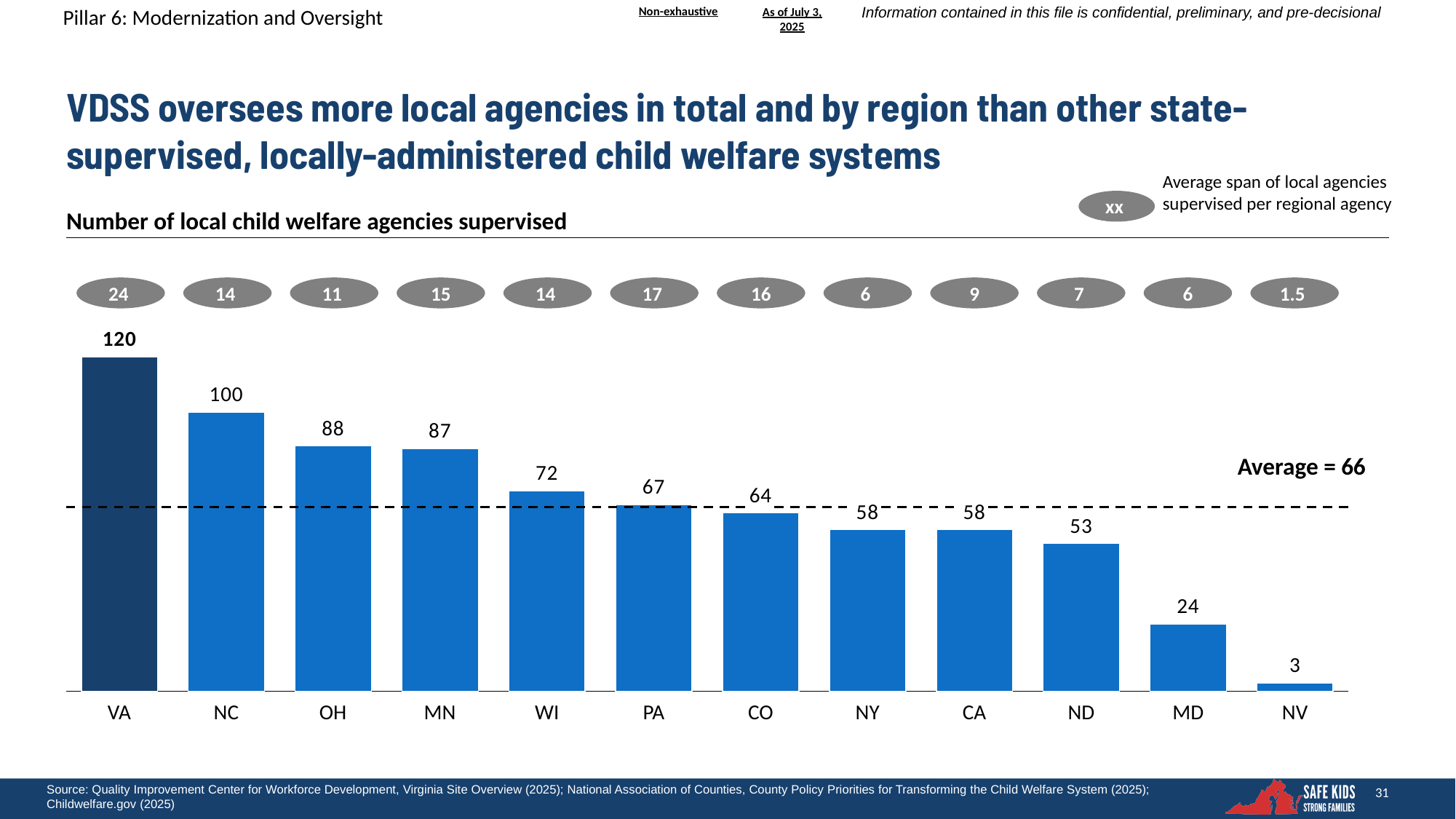

As of July 3, 2025
Pillar 6: Modernization and Oversight
# VDSS oversees more local agencies in total and by region than other state-supervised, locally-administered child welfare systems
Average span of local agencies supervised per regional agency
xx
Number of local child welfare agencies supervised
24
14
11
15
14
17
16
6
9
7
6
1.5

### Chart

| Category |  |
|---|---|
Average = 66
VA
NC
OH
MN
WI
PA
CO
NY
CA
ND
MD
NV
Source: Quality Improvement Center for Workforce Development, Virginia Site Overview (2025); National Association of Counties, County Policy Priorities for Transforming the Child Welfare System (2025); Childwelfare.gov (2025)